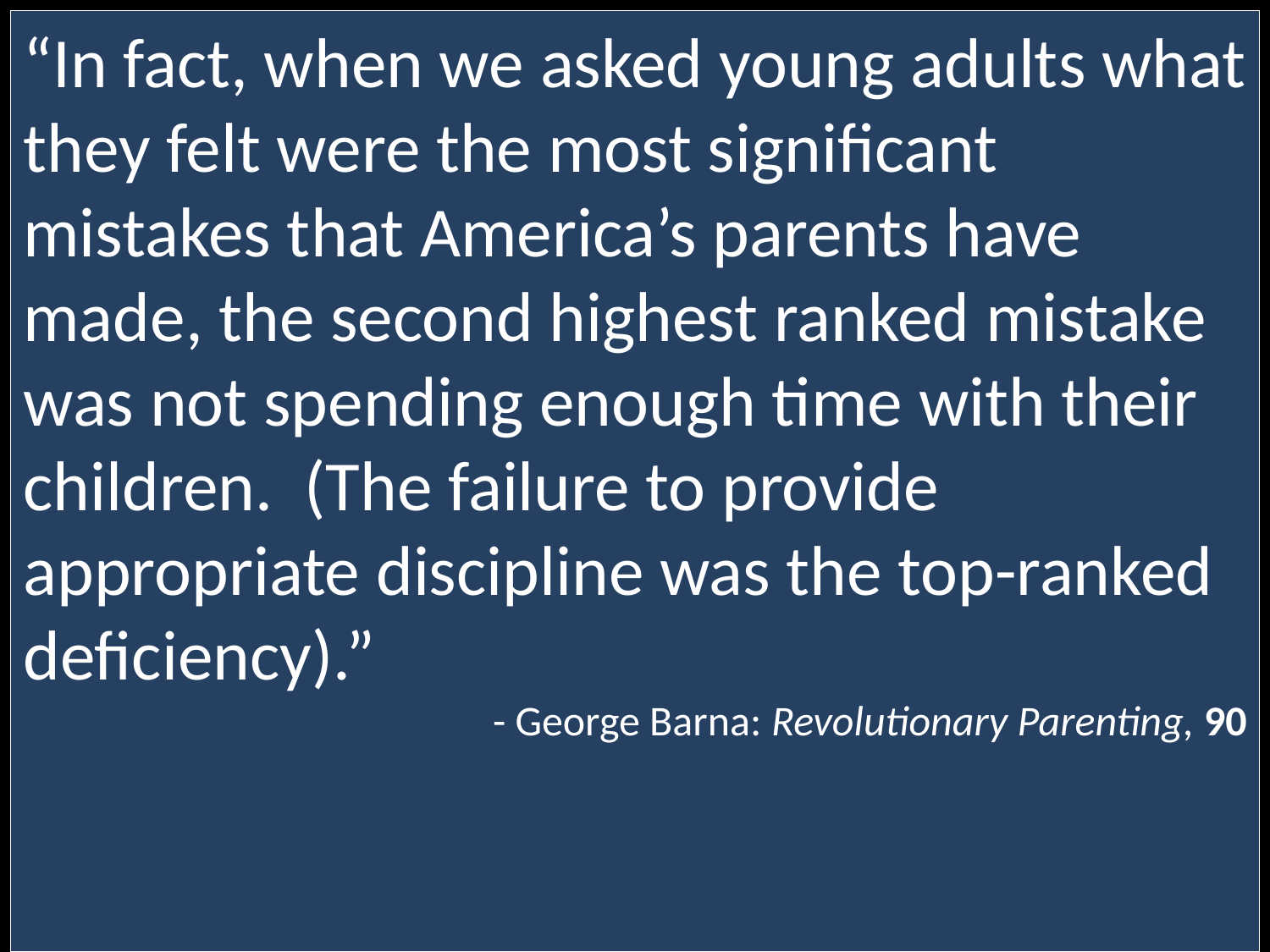

# Stewardship and Time
“In fact, when we asked young adults what they felt were the most significant mistakes that America’s parents have made, the second highest ranked mistake was not spending enough time with their children.  (The failure to provide appropriate discipline was the top-ranked deficiency).”
              - George Barna: Revolutionary Parenting, 90

The good Steward makes 2 crucial
moves with their time:
#1 Spend time with your children